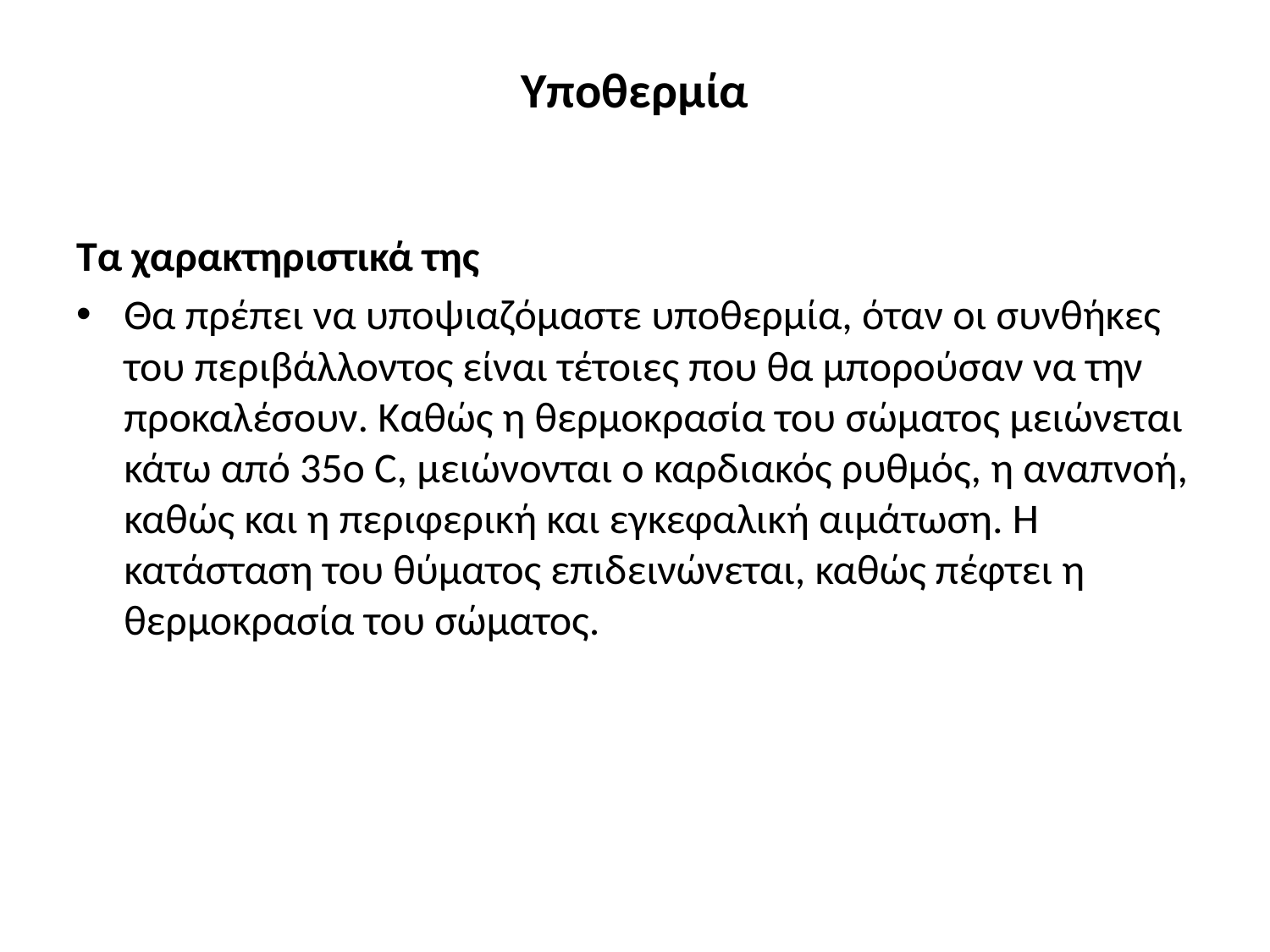

# Υποθερμία
Τα χαρακτηριστικά της
Θα πρέπει να υποψιαζόμαστε υποθερμία, όταν οι συνθήκες του περιβάλλοντος είναι τέτοιες που θα μπορούσαν να την προκαλέσουν. Καθώς η θερμοκρασία του σώματος μειώνεται κάτω από 35ο C, μειώνονται ο καρδιακός ρυθμός, η αναπνοή, καθώς και η περιφερική και εγκεφαλική αιμάτωση. Η κατάσταση του θύματος επιδεινώνεται, καθώς πέφτει η θερμοκρασία του σώματος.